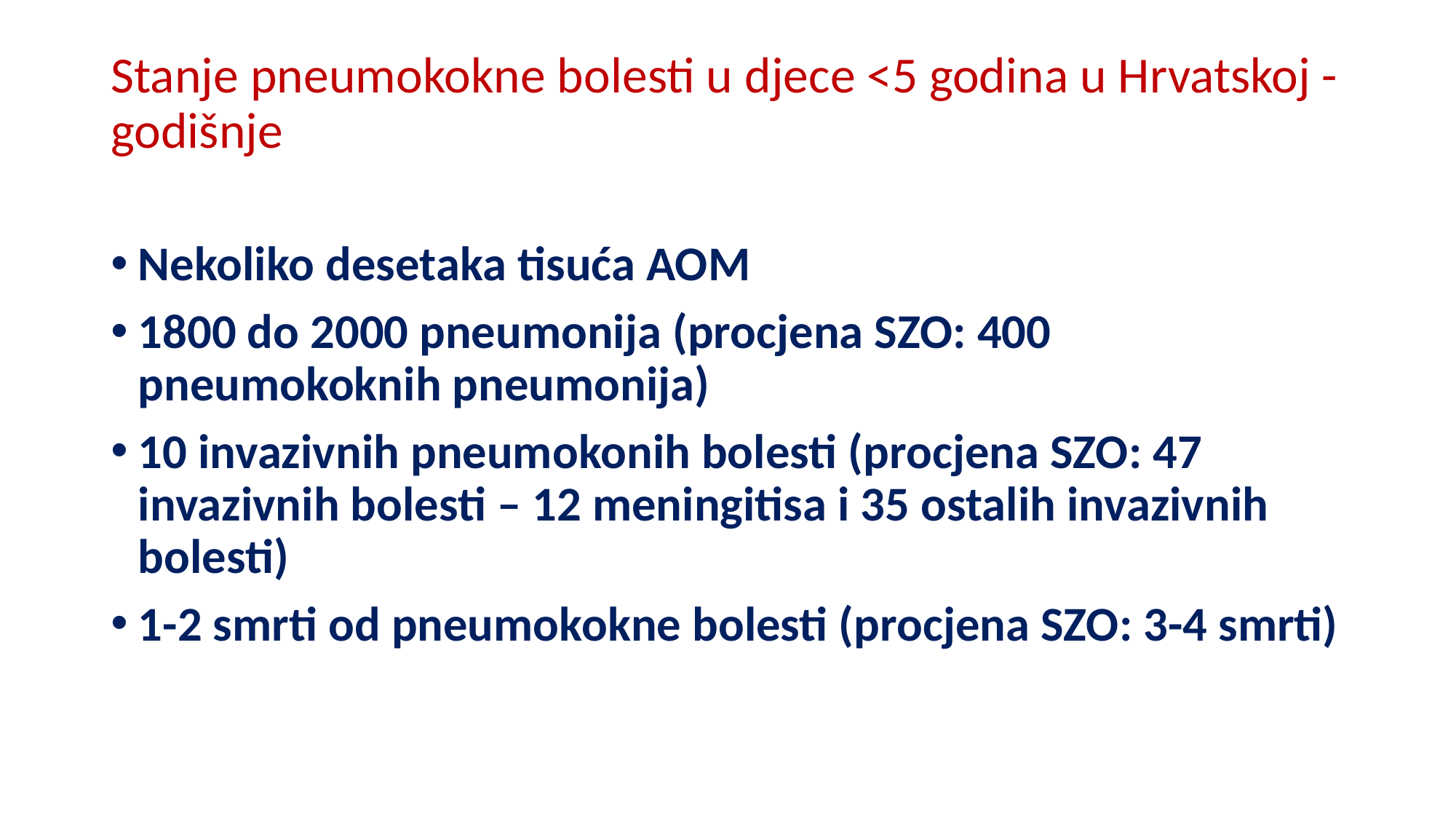

# Stanje pneumokokne bolesti u djece <5 godina u Hrvatskoj - godišnje
Nekoliko desetaka tisuća AOM
1800 do 2000 pneumonija (procjena SZO: 400 pneumokoknih pneumonija)
10 invazivnih pneumokonih bolesti (procjena SZO: 47 invazivnih bolesti – 12 meningitisa i 35 ostalih invazivnih bolesti)
1-2 smrti od pneumokokne bolesti (procjena SZO: 3-4 smrti)